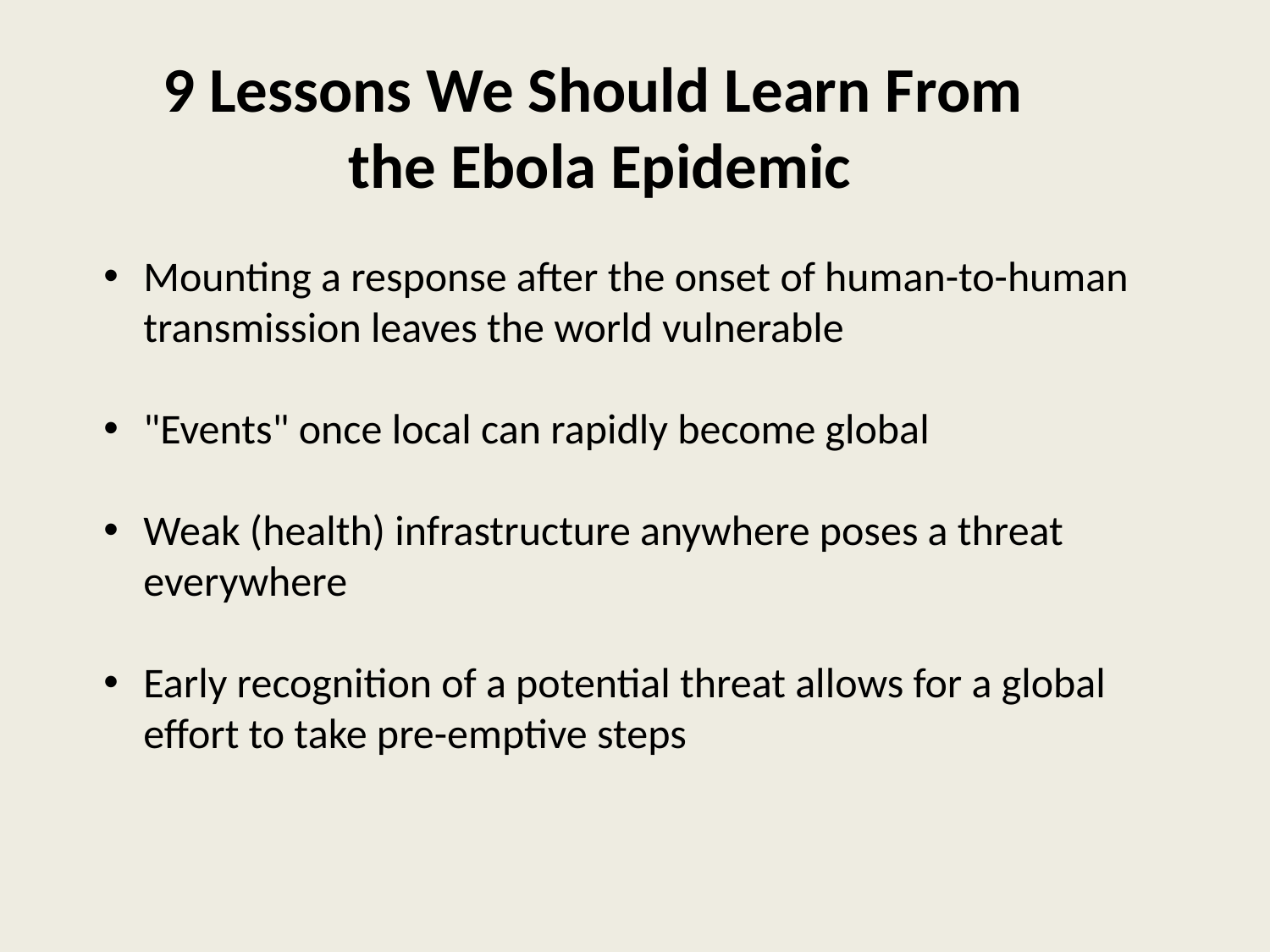

9 Lessons We Should Learn From
the Ebola Epidemic
Mounting a response after the onset of human-to-human transmission leaves the world vulnerable

"Events" once local can rapidly become global

Weak (health) infrastructure anywhere poses a threat everywhere

Early recognition of a potential threat allows for a global effort to take pre-emptive steps